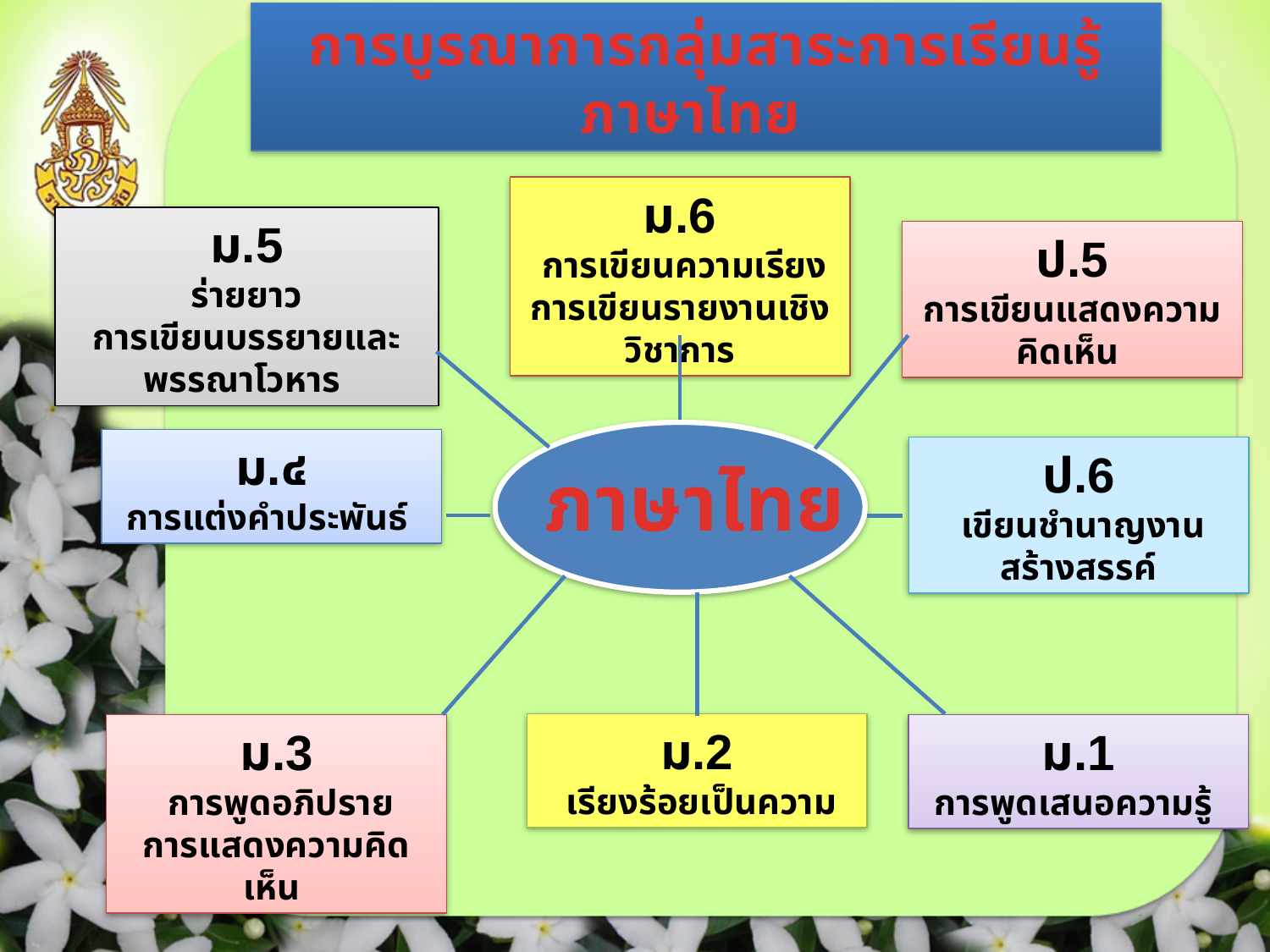

การบูรณาการกลุ่มสาระการเรียนรู้ภาษาไทย
ม.6
 การเขียนความเรียง
การเขียนรายงานเชิงวิชาการ
ม.5
ร่ายยาว
การเขียนบรรยายและพรรณาโวหาร
ป.5
การเขียนแสดงความคิดเห็น

ม.๔
การแต่งคำประพันธ์
ป.6
 เขียนชำนาญงานสร้างสรรค์
ภาษาไทย
ม.2
 เรียงร้อยเป็นความ
ม.3
 การพูดอภิปราย
การแสดงความคิดเห็น
ม.1
การพูดเสนอความรู้